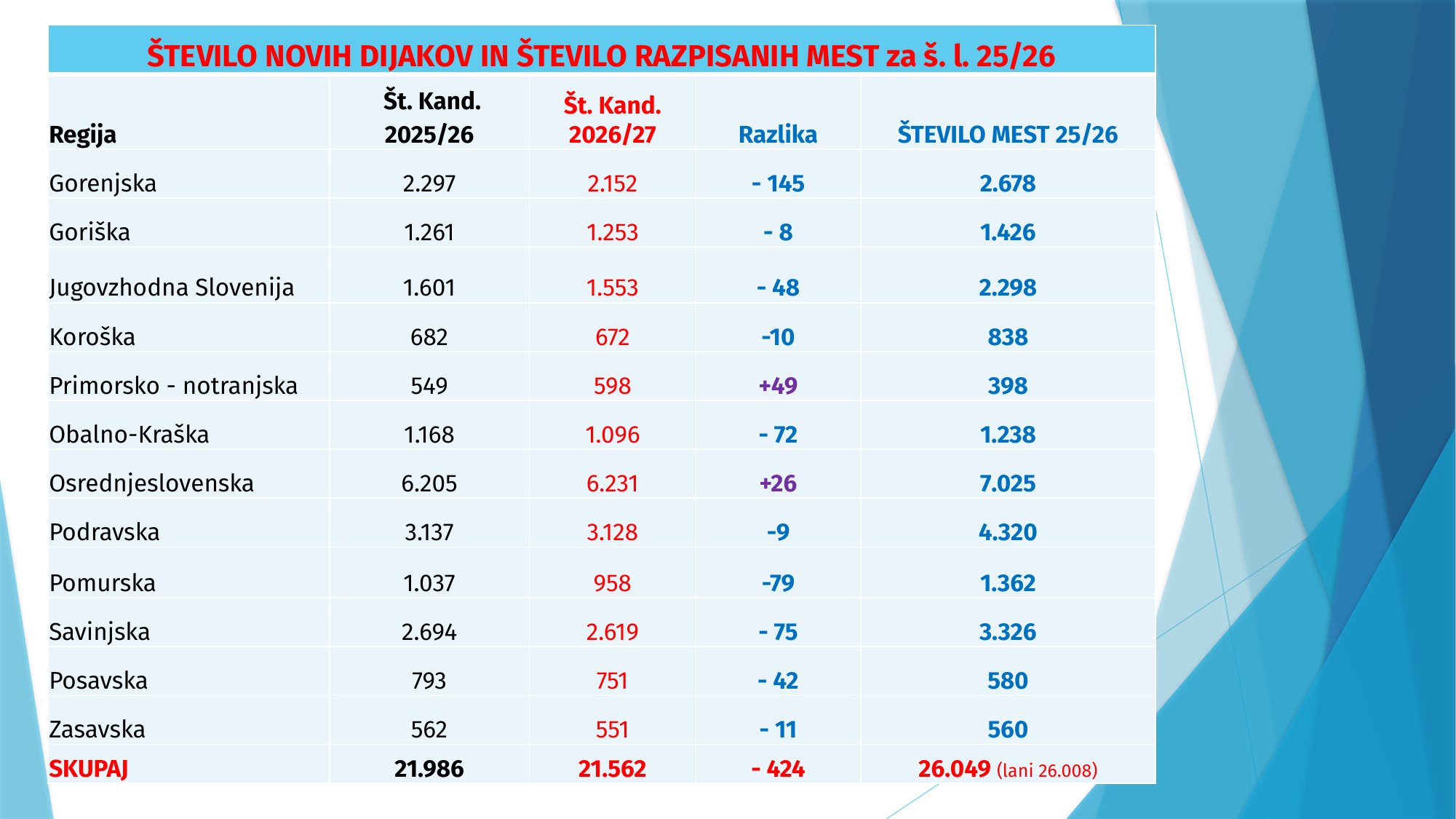

| ŠTEVILO NOVIH DIJAKOV IN ŠTEVILO RAZPISANIH MEST za š. l. 25/26 |  |  |  |  |
| --- | --- | --- | --- | --- |
| Regija | Št. Kand. 2025/26 | Št. Kand. 2026/27 | Razlika | ŠTEVILO MEST 25/26 |
| Gorenjska | 2.297 | 2.152 | - 145 | 2.678 |
| Goriška | 1.261 | 1.253 | - 8 | 1.426 |
| Jugovzhodna Slovenija | 1.601 | 1.553 | - 48 | 2.298 |
| Koroška | 682 | 672 | -10 | 838 |
| Primorsko - notranjska | 549 | 598 | +49 | 398 |
| Obalno-Kraška | 1.168 | 1.096 | - 72 | 1.238 |
| Osrednjeslovenska | 6.205 | 6.231 | +26 | 7.025 |
| Podravska | 3.137 | 3.128 | -9 | 4.320 |
| Pomurska | 1.037 | 958 | -79 | 1.362 |
| Savinjska | 2.694 | 2.619 | - 75 | 3.326 |
| Posavska | 793 | 751 | - 42 | 580 |
| Zasavska | 562 | 551 | - 11 | 560 |
| SKUPAJ | 21.986 | 21.562 | - 424 | 26.049 (lani 26.008) |